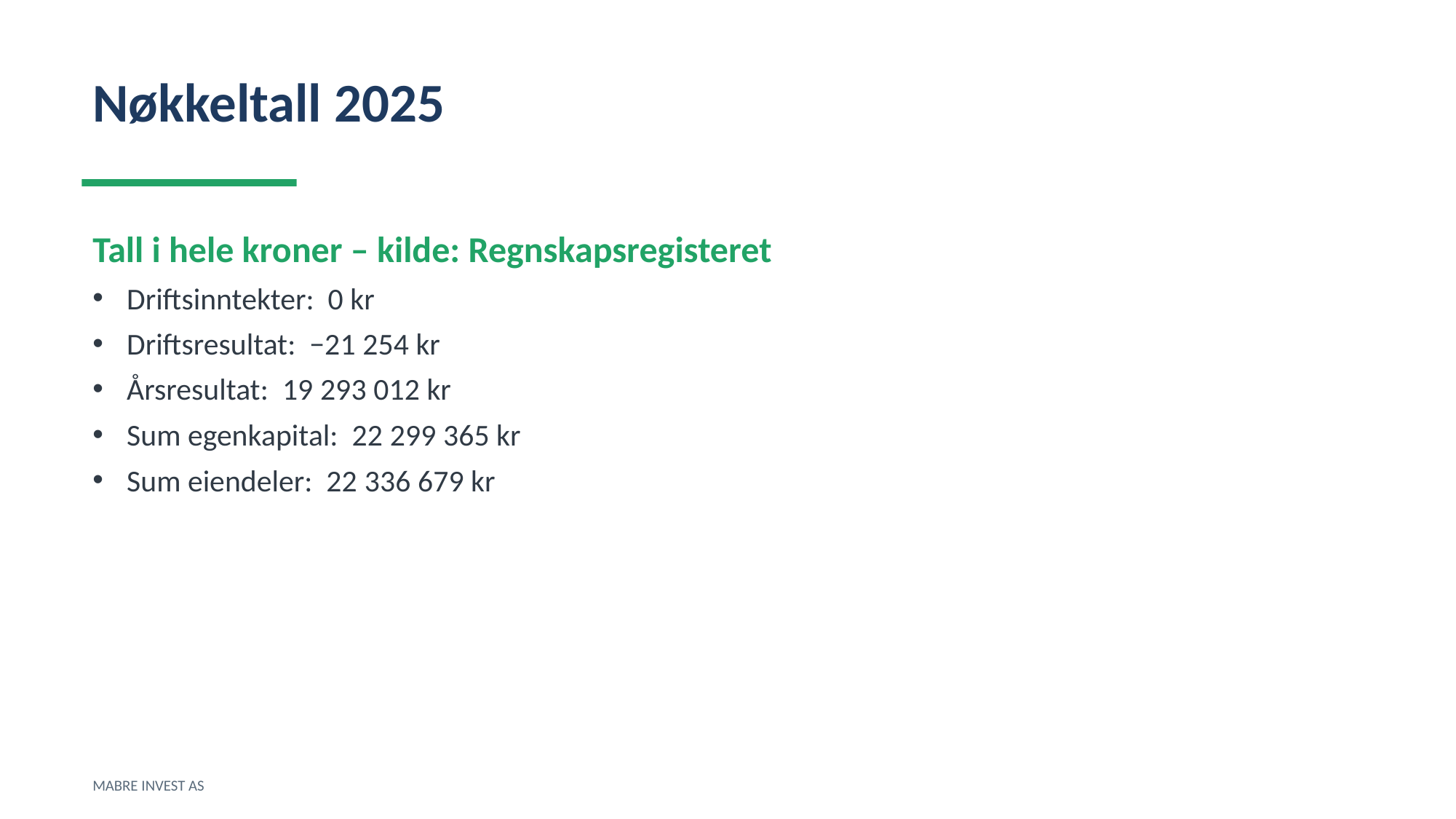

Nøkkeltall 2025

Tall i hele kroner – kilde: Regnskapsregisteret
Driftsinntekter:  0 kr
Driftsresultat:  −21 254 kr
Årsresultat:  19 293 012 kr
Sum egenkapital:  22 299 365 kr
Sum eiendeler:  22 336 679 kr
MABRE INVEST AS